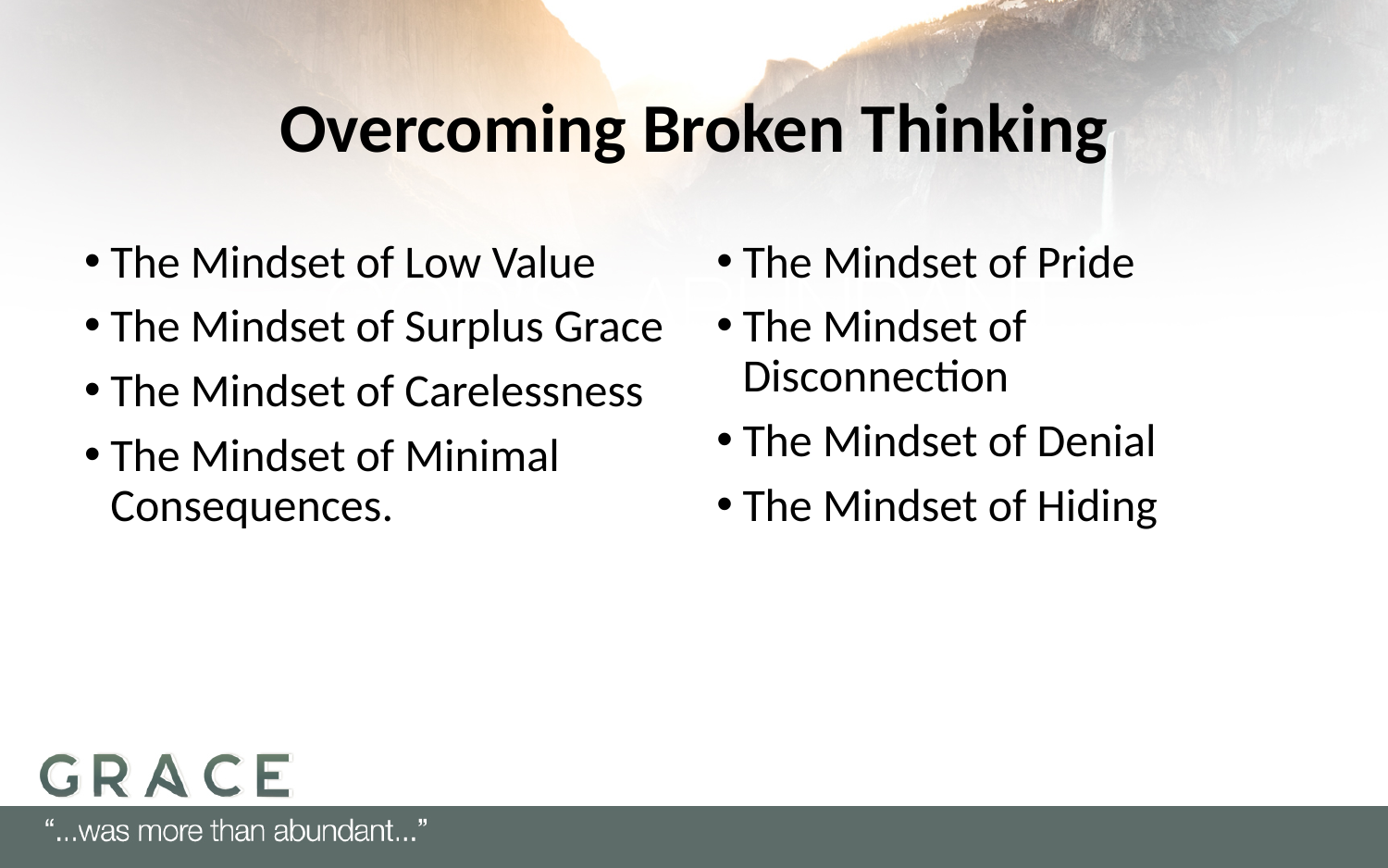

# Overcoming Broken Thinking
The Mindset of Low Value
The Mindset of Surplus Grace
The Mindset of Carelessness
The Mindset of Minimal Consequences.
The Mindset of Pride
The Mindset of Disconnection
The Mindset of Denial
The Mindset of Hiding